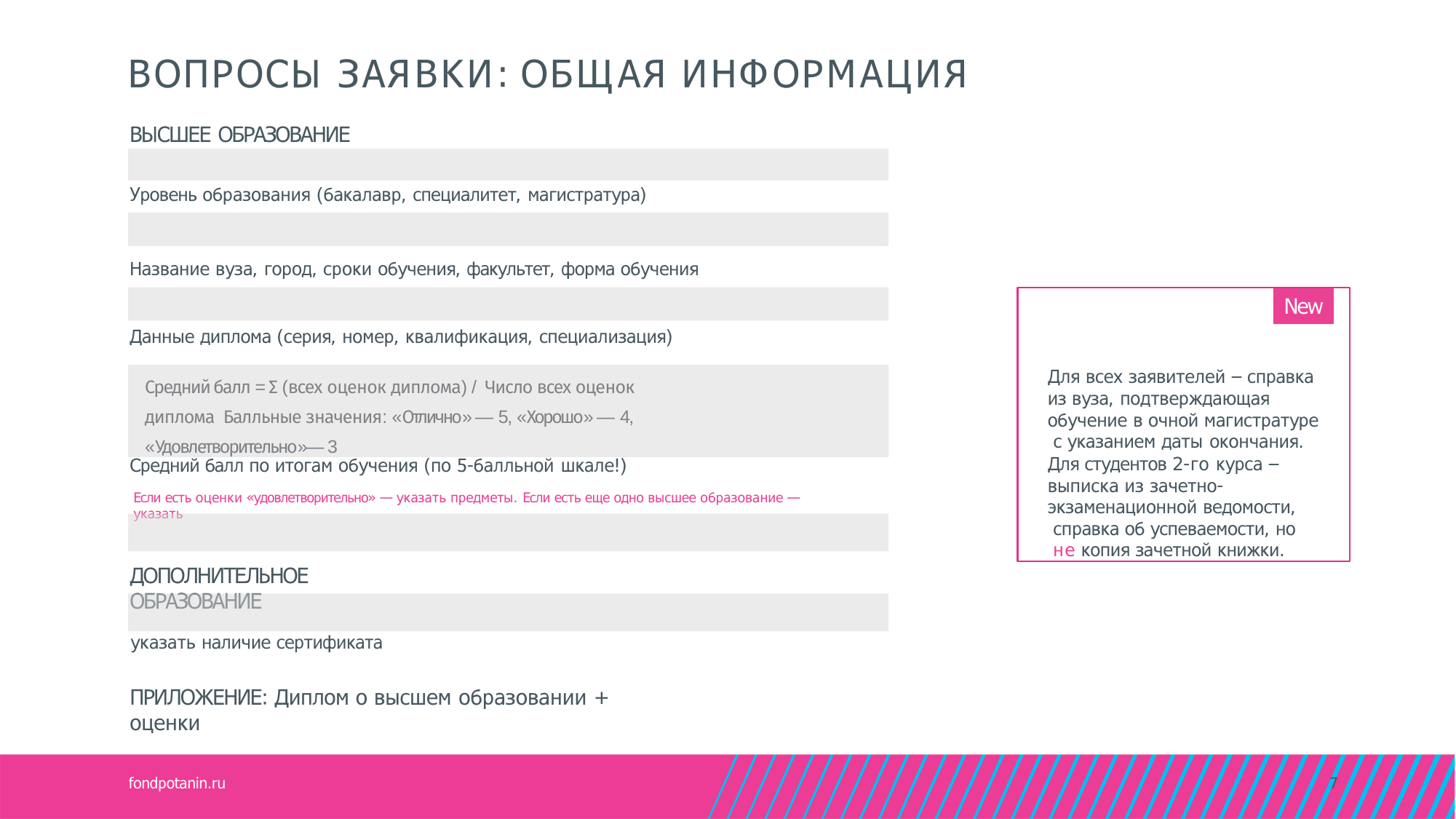

# ВОПРОСЫ ЗАЯВКИ: ОБЩАЯ ИНФОРМАЦИЯ
ВЫСШЕЕ ОБРАЗОВАНИЕ

Уровень образования (бакалавр, специалитет, магистратура)

Название вуза, город, сроки обучения, факультет, форма обучения

New

Для всех заявителей – справка  из вуза, подтверждающая  обучение в очной магистратуре  с указанием даты окончания.
Для студентов 2-го курса –  выписка из зачетно-  экзаменационной ведомости,  справка об успеваемости, но  не копия зачетной книжки.
Данные диплома (серия, номер, квалификация, специализация)
Средний балл = Σ (всех оценок диплома) / Число всех оценок диплома  Балльные значения: «Отлично» — 5, «Хорошо» — 4, «Удовлетворительно»— 3
Средний балл по итогам обучения (по 5-балльной шкале!)
Если есть оценки «удовлетворительно» — указать предметы. Если есть еще одно высшее образование — указать

ДОПОЛНИТЕЛЬНОЕ ОБРАЗОВАНИЕ

указать наличие сертификата

ПРИЛОЖЕНИЕ: Диплом о высшем образовании + оценки
fondpotanin.ru
7